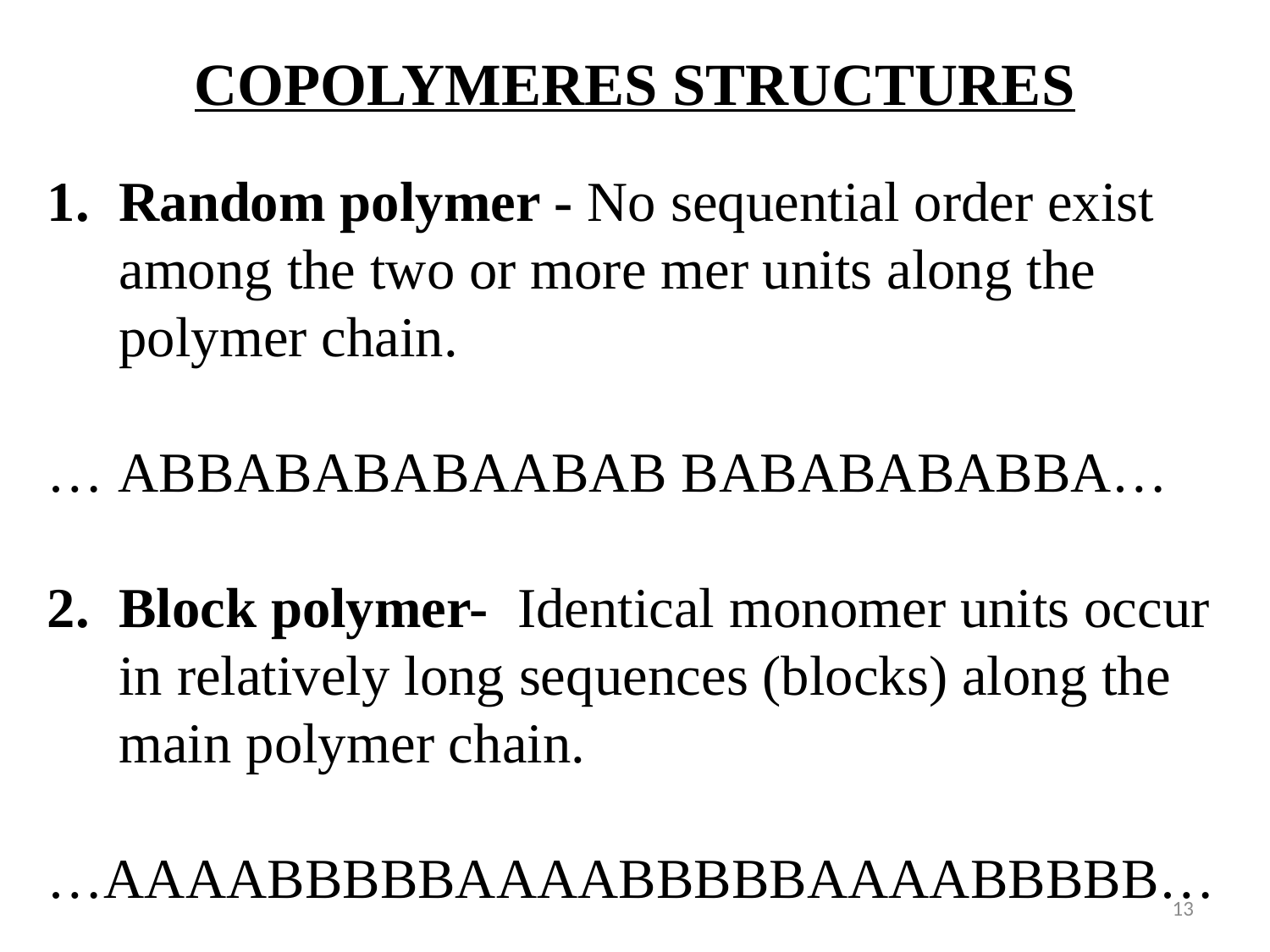

# COPOLYMERES STRUCTURES
Random polymer - No sequential order exist among the two or more mer units along the polymer chain.

… ABBABABABAABAB BABABABABBA…

Block polymer-  Identical monomer units occur in relatively long sequences (blocks) along the main polymer chain.

…AAAABBBBBAAAABBBBBAAAABBBBB…

13